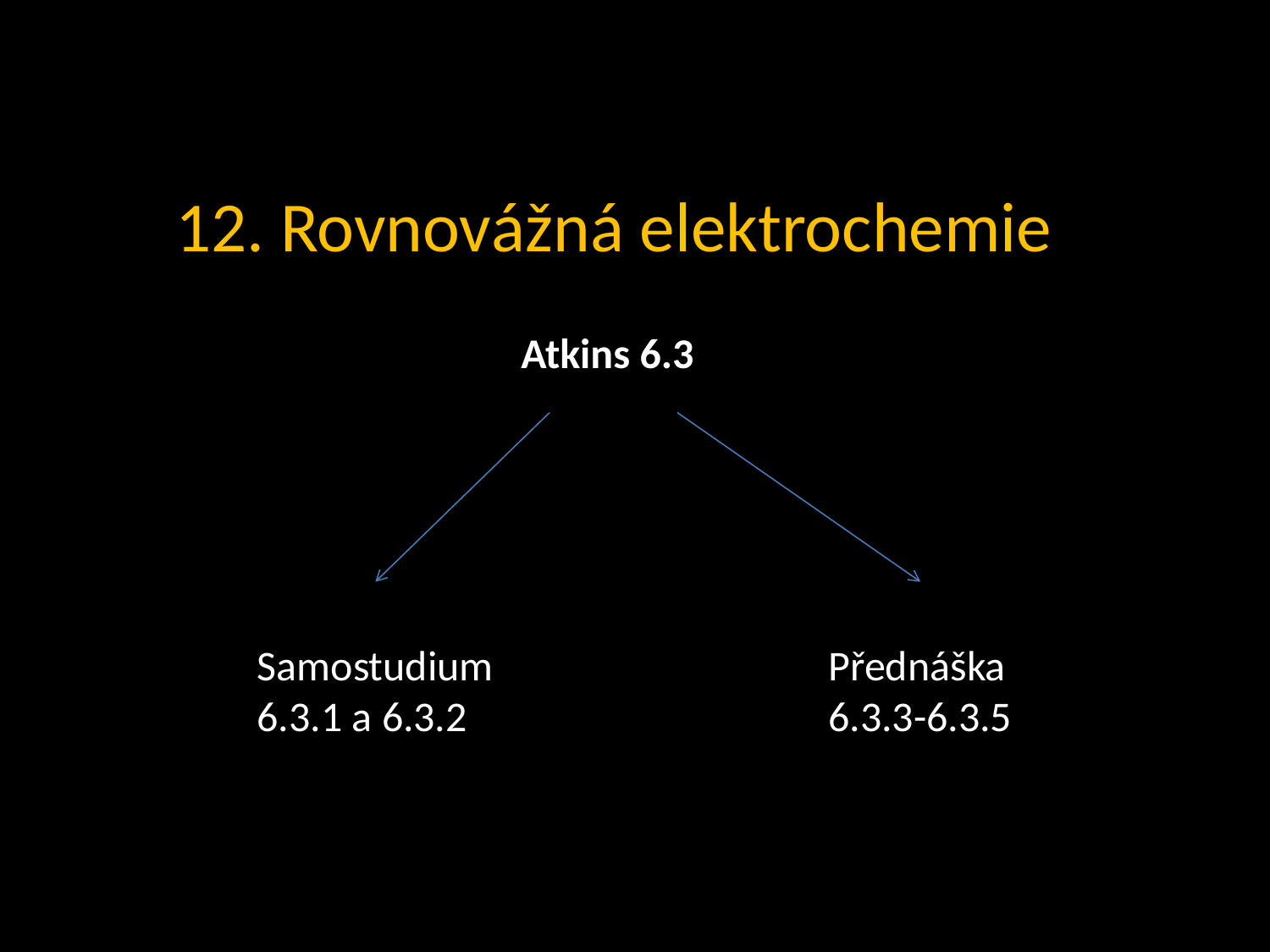

# 12. Rovnovážná elektrochemie
Atkins 6.3
Přednáška
6.3.3-6.3.5
Samostudium
6.3.1 a 6.3.2